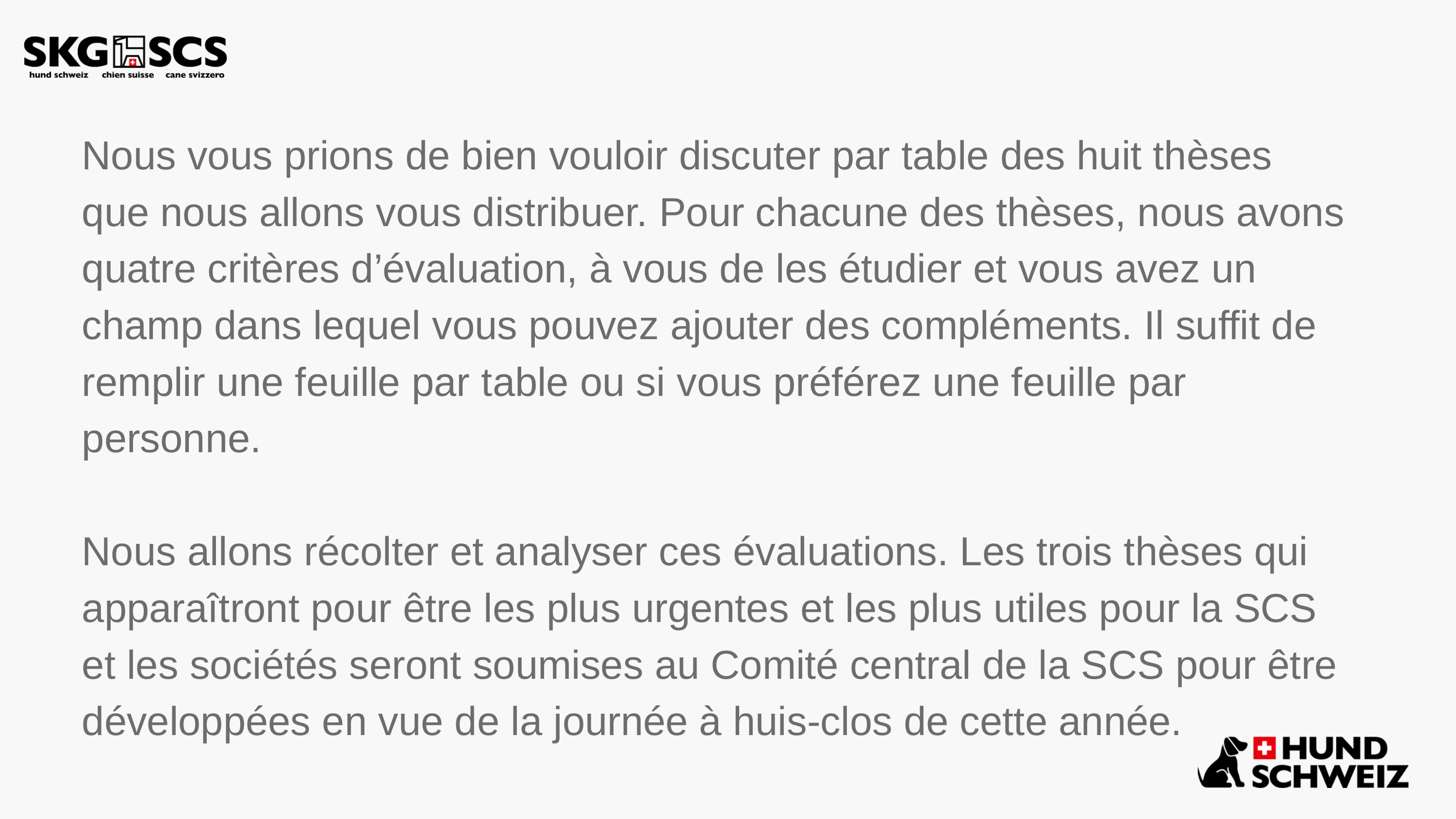

Nous vous prions de bien vouloir discuter par table des huit thèses que nous allons vous distribuer. Pour chacune des thèses, nous avons quatre critères d’évaluation, à vous de les étudier et vous avez un champ dans lequel vous pouvez ajouter des compléments. Il suffit de remplir une feuille par table ou si vous préférez une feuille par personne.
Nous allons récolter et analyser ces évaluations. Les trois thèses qui apparaîtront pour être les plus urgentes et les plus utiles pour la SCS et les sociétés seront soumises au Comité central de la SCS pour être développées en vue de la journée à huis-clos de cette année.